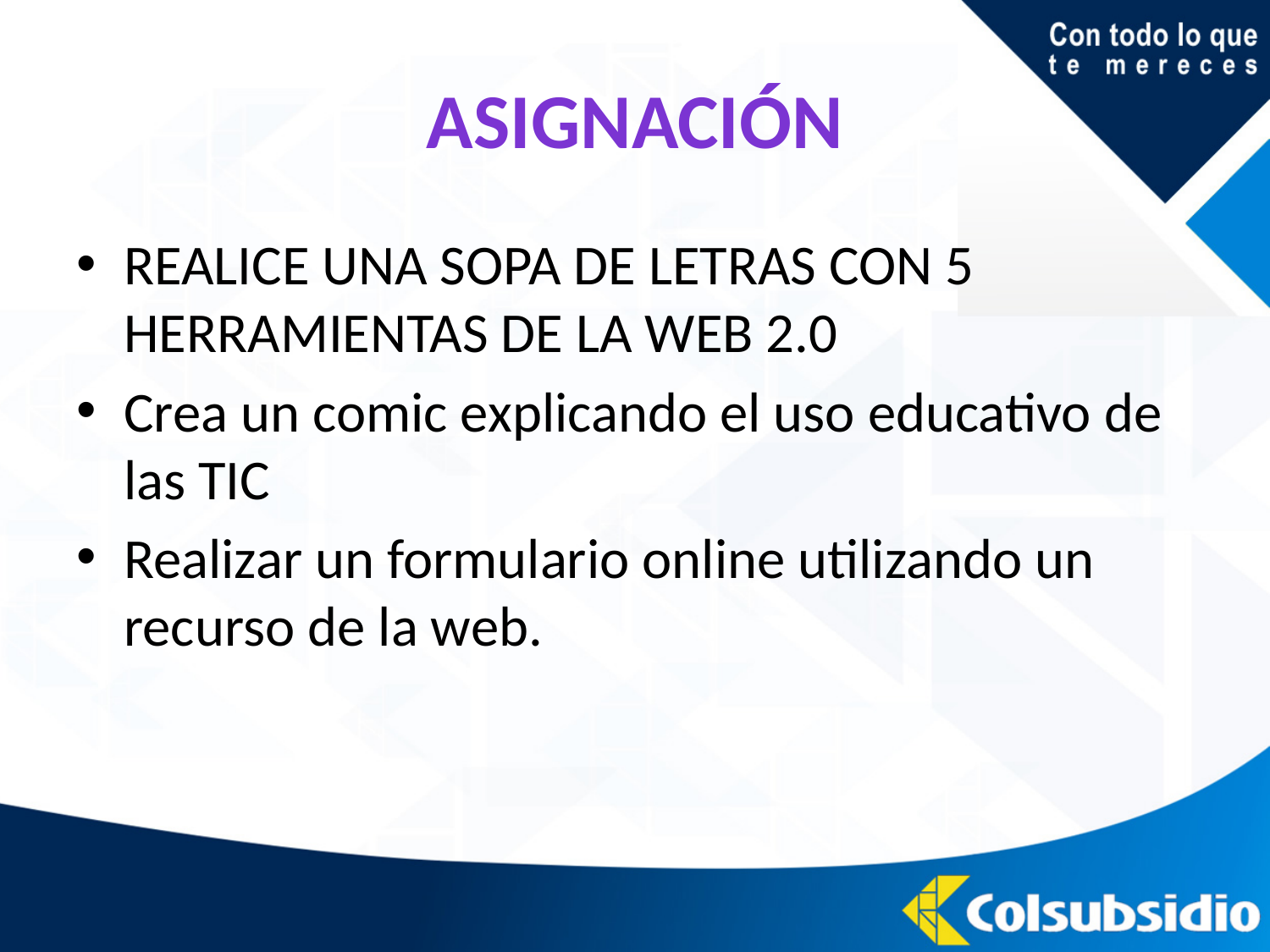

# Asignación
REALICE UNA SOPA DE LETRAS CON 5 HERRAMIENTAS DE LA WEB 2.0
Crea un comic explicando el uso educativo de las TIC
Realizar un formulario online utilizando un recurso de la web.